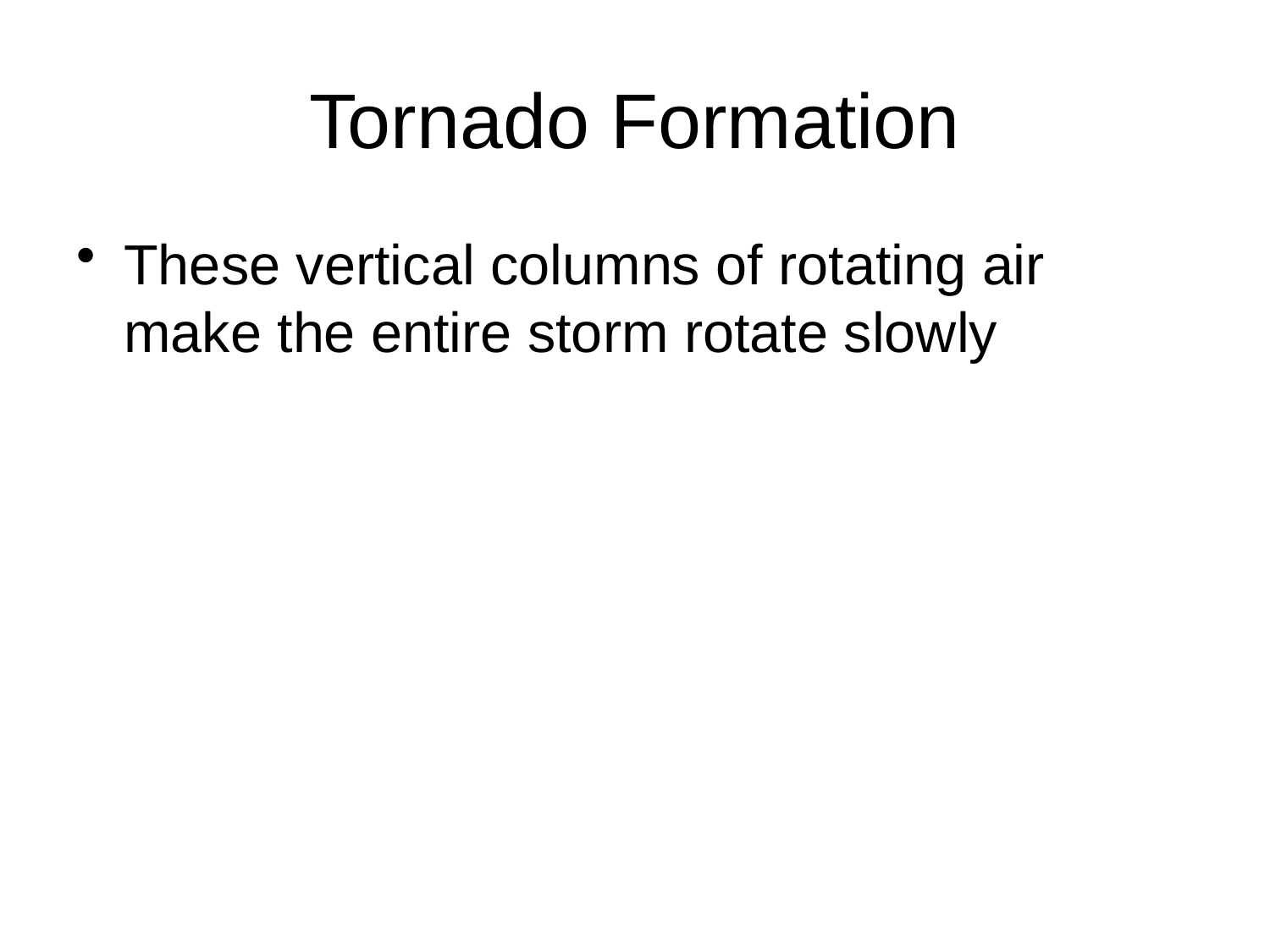

# Tornado Formation
These vertical columns of rotating air make the entire storm rotate slowly